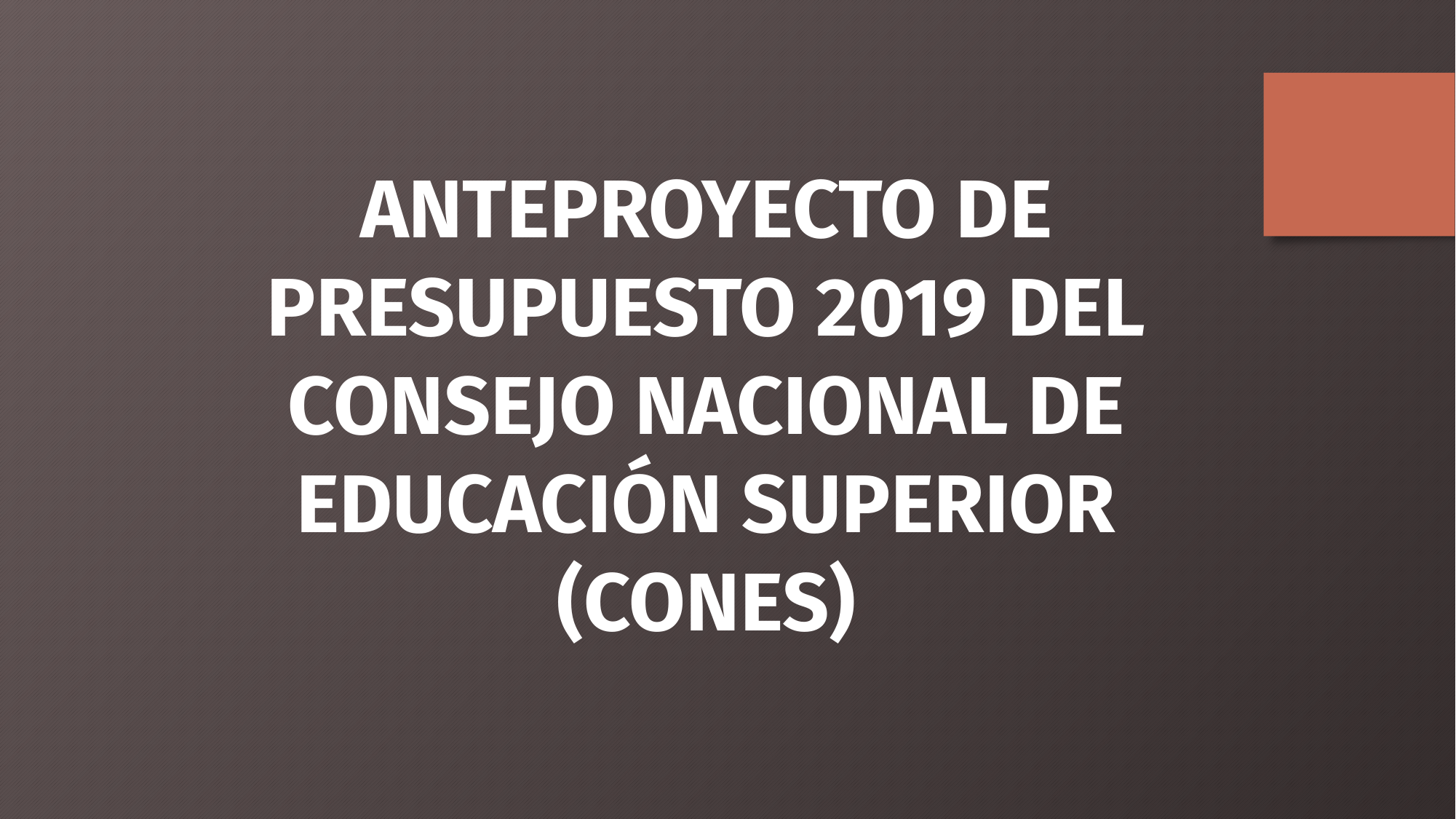

ANTEPROYECTO DE PRESUPUESTO 2019 DEL CONSEJO NACIONAL DE EDUCACIÓN SUPERIOR (CONES)